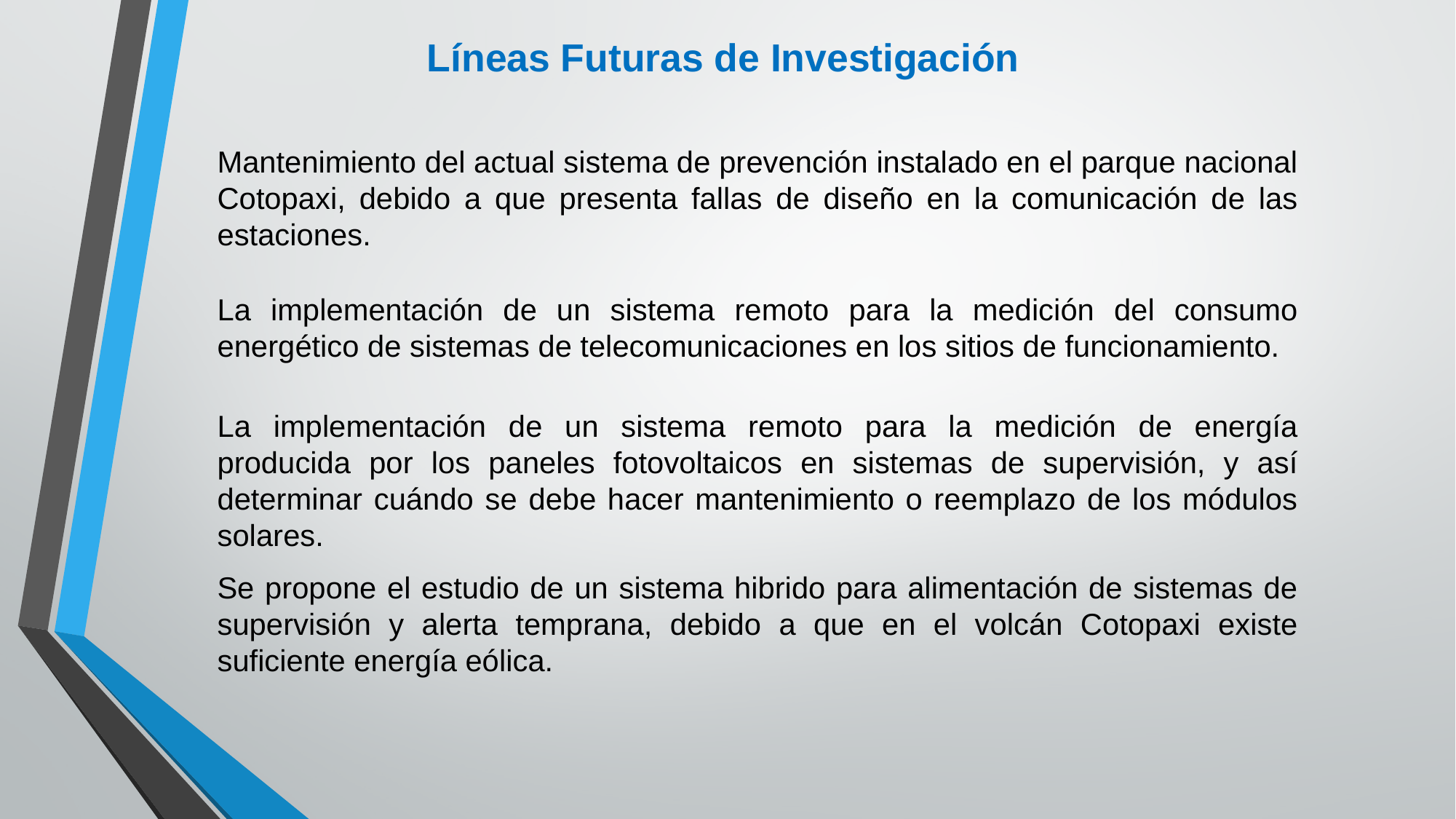

Líneas Futuras de Investigación
Mantenimiento del actual sistema de prevención instalado en el parque nacional Cotopaxi, debido a que presenta fallas de diseño en la comunicación de las estaciones.
La implementación de un sistema remoto para la medición del consumo energético de sistemas de telecomunicaciones en los sitios de funcionamiento.
La implementación de un sistema remoto para la medición de energía producida por los paneles fotovoltaicos en sistemas de supervisión, y así determinar cuándo se debe hacer mantenimiento o reemplazo de los módulos solares.
Se propone el estudio de un sistema hibrido para alimentación de sistemas de supervisión y alerta temprana, debido a que en el volcán Cotopaxi existe suficiente energía eólica.